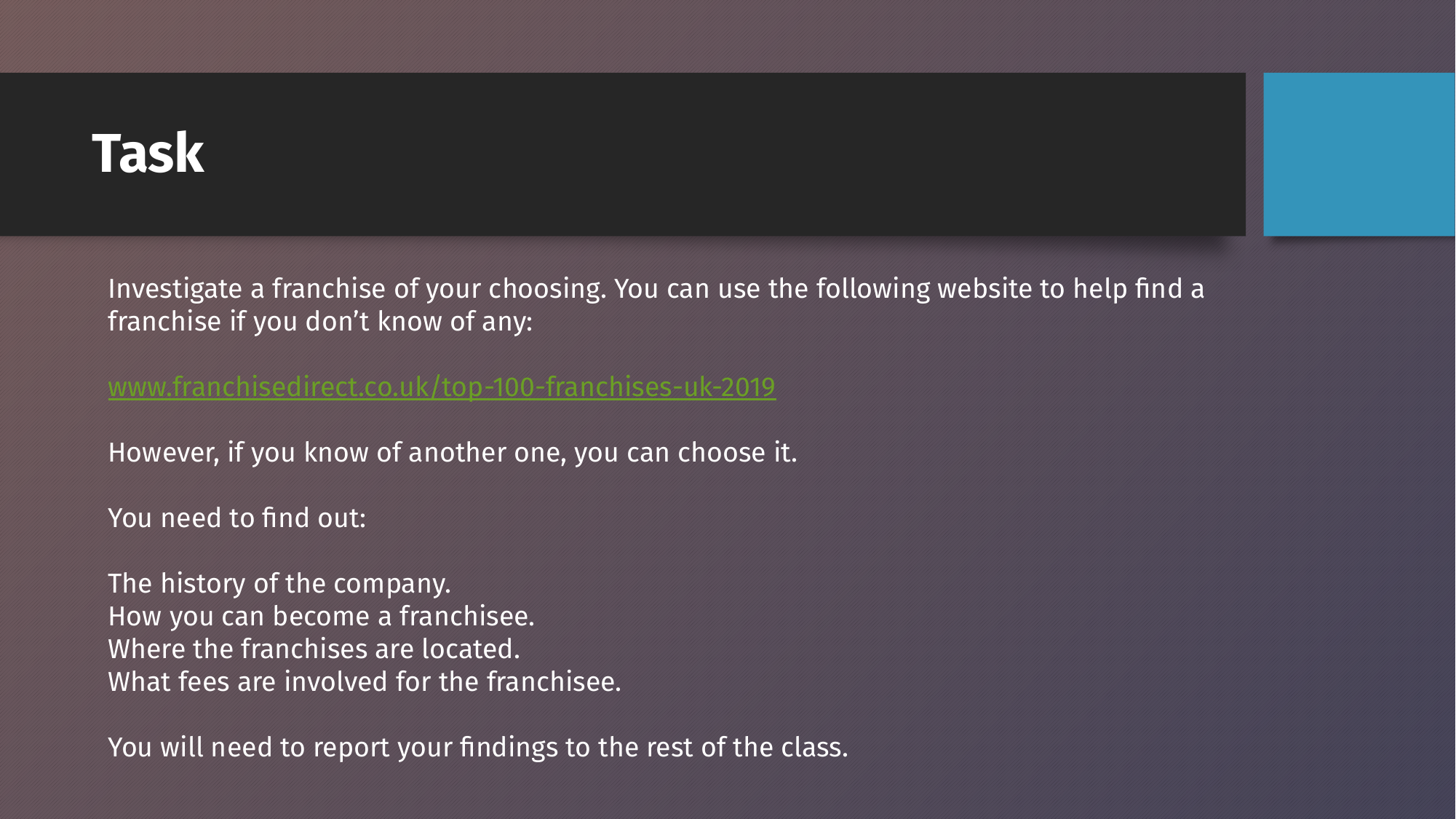

# Task
Investigate a franchise of your choosing. You can use the following website to help find a franchise if you don’t know of any:
www.franchisedirect.co.uk/top-100-franchises-uk-2019

However, if you know of another one, you can choose it.

You need to find out:

The history of the company.
How you can become a franchisee.
Where the franchises are located.
What fees are involved for the franchisee.

You will need to report your findings to the rest of the class.